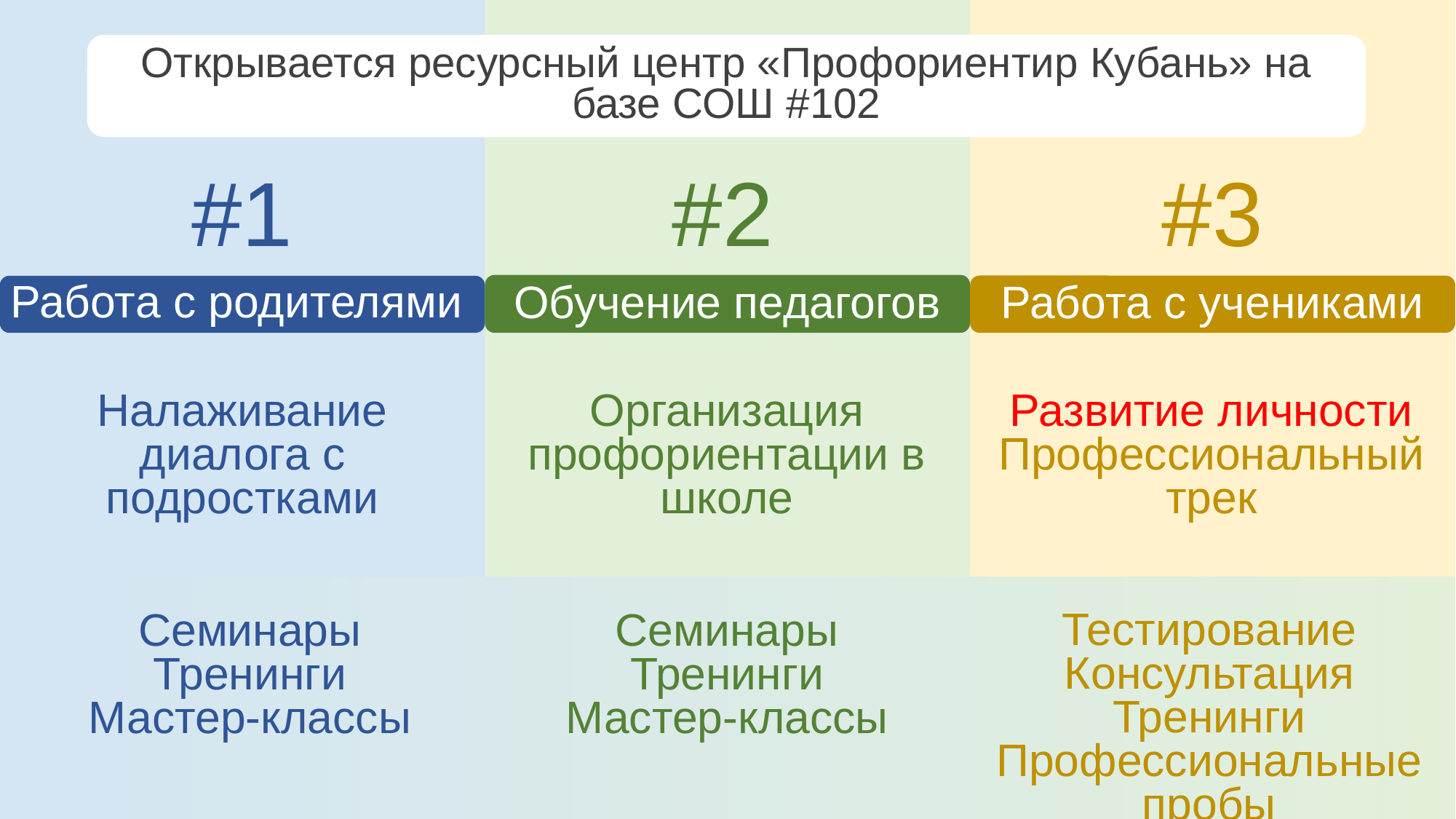

Открывается ресурсный центр «Профориентир Кубань» на базе СОШ #102
#1
#2
#3

Работа с родителями
Работа с учениками
Обучение педагогов
Развитие личности
Профессиональный
трек
Налаживание диалога с подростками
Организация профориентации в
школе

Тестирование
Консультация
Тренинги
Профессиональные пробы
Семинары
Тренинги
Мастер-классы
Семинары
Тренинги
Мастер-классы